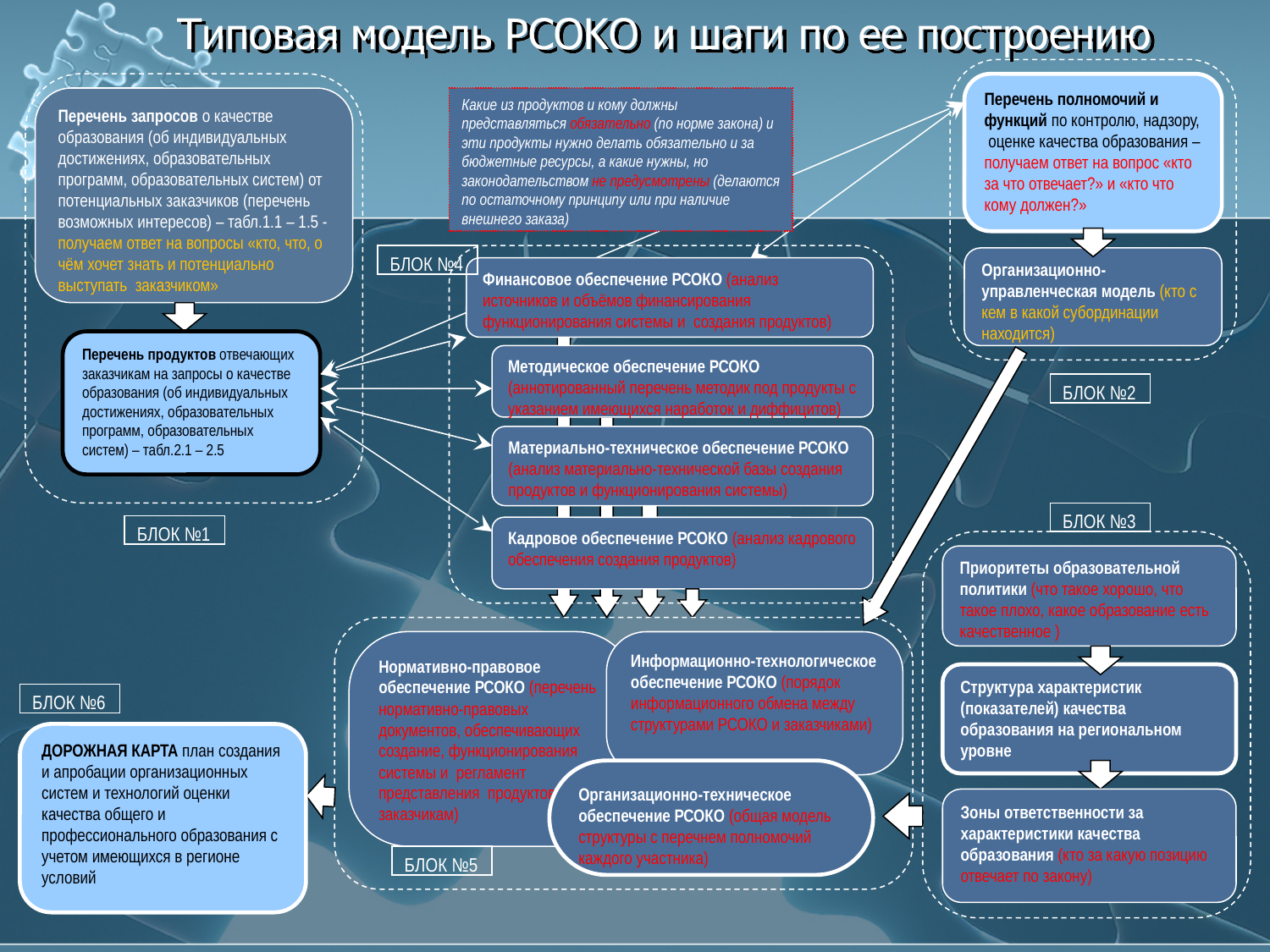

# Типовая модель РСОКО и шаги по ее построению

Перечень полномочий и функций по контролю, надзору,  оценке качества образования – получаем ответ на вопрос «кто за что отвечает?» и «кто что кому должен?»
Перечень запросов о качестве образования (об индивидуальных достижениях, образовательных программ, образовательных систем) от потенциальных заказчиков (перечень возможных интересов) – табл.1.1 – 1.5 - получаем ответ на вопросы «кто, что, о чём хочет знать и потенциально выступать  заказчиком»
Какие из продуктов и кому должны представляться обязательно (по норме закона) и эти продукты нужно делать обязательно и за бюджетные ресурсы, а какие нужны, но законодательством не предусмотрены (делаются по остаточному принципу или при наличие внешнего заказа)

БЛОК №4

Организационно-управленческая модель (кто с кем в какой субординации находится)
Финансовое обеспечение РСОКО (анализ источников и объёмов финансирования функционирования системы и  создания продуктов)

Перечень продуктов отвечающих заказчикам на запросы о качестве образования (об индивидуальных достижениях, образовательных программ, образовательных систем) – табл.2.1 – 2.5

Методическое обеспечение РСОКО (аннотированный перечень методик под продукты с указанием имеющихся наработок и диффицитов)
БЛОК №2

Материально-техническое обеспечение РСОКО (анализ материально-технической базы создания продуктов и функционирования системы)

БЛОК №3
БЛОК №1
Кадровое обеспечение РСОКО (анализ кадрового обеспечения создания продуктов)

Приоритеты образовательной политики (что такое хорошо, что такое плохо, какое образование есть качественное )

Нормативно-правовое обеспечение РСОКО (перечень нормативно-правовых документов, обеспечивающих создание, функционирования системы и  регламент представления  продуктов заказчикам)
Информационно-технологическое обеспечение РСОКО (порядок информационного обмена между структурами РСОКО и заказчиками)

Структура характеристик (показателей) качества образования на региональном уровне
БЛОК №6
ДОРОЖНАЯ КАРТА план создания и апробации организационных систем и технологий оценки качества общего и профессионального образования с учетом имеющихся в регионе условий
Организационно-техническое обеспечение РСОКО (общая модель структуры с перечнем полномочий каждого участника)

Зоны ответственности за характеристики качества образования (кто за какую позицию отвечает по закону)

БЛОК №5